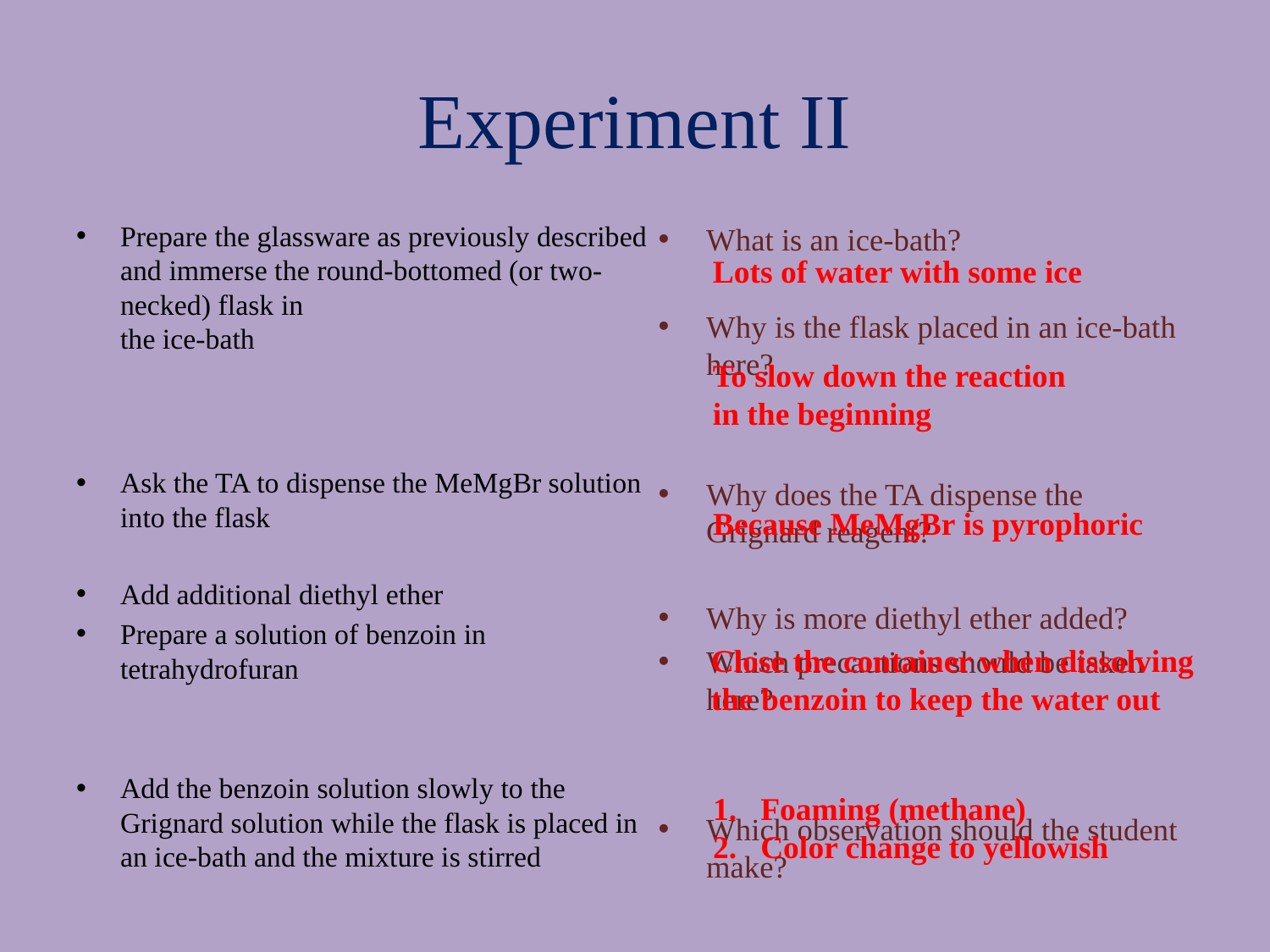

# Experiment II
Prepare the glassware as previously described and immerse the round-bottomed (or two-necked) flask in
the ice-bath

Ask the TA to dispense the MeMgBr solution into the flask

Add additional diethyl ether
Prepare a solution of benzoin in tetrahydrofuran

Add the benzoin solution slowly to the Grignard solution while the flask is placed in an ice-bath and the mixture is stirred
What is an ice-bath?

Why is the flask placed in an ice-bath here?

Why does the TA dispense the
Grignard reagent?

Why is more diethyl ether added?
Which precautions should be taken here?

Which observation should the student make?

Lots of water with some ice
To slow down the reaction
in the beginning
Because MeMgBr is pyrophoric
Close the container when dissolving the benzoin to keep the water out
Foaming (methane)
Color change to yellowish